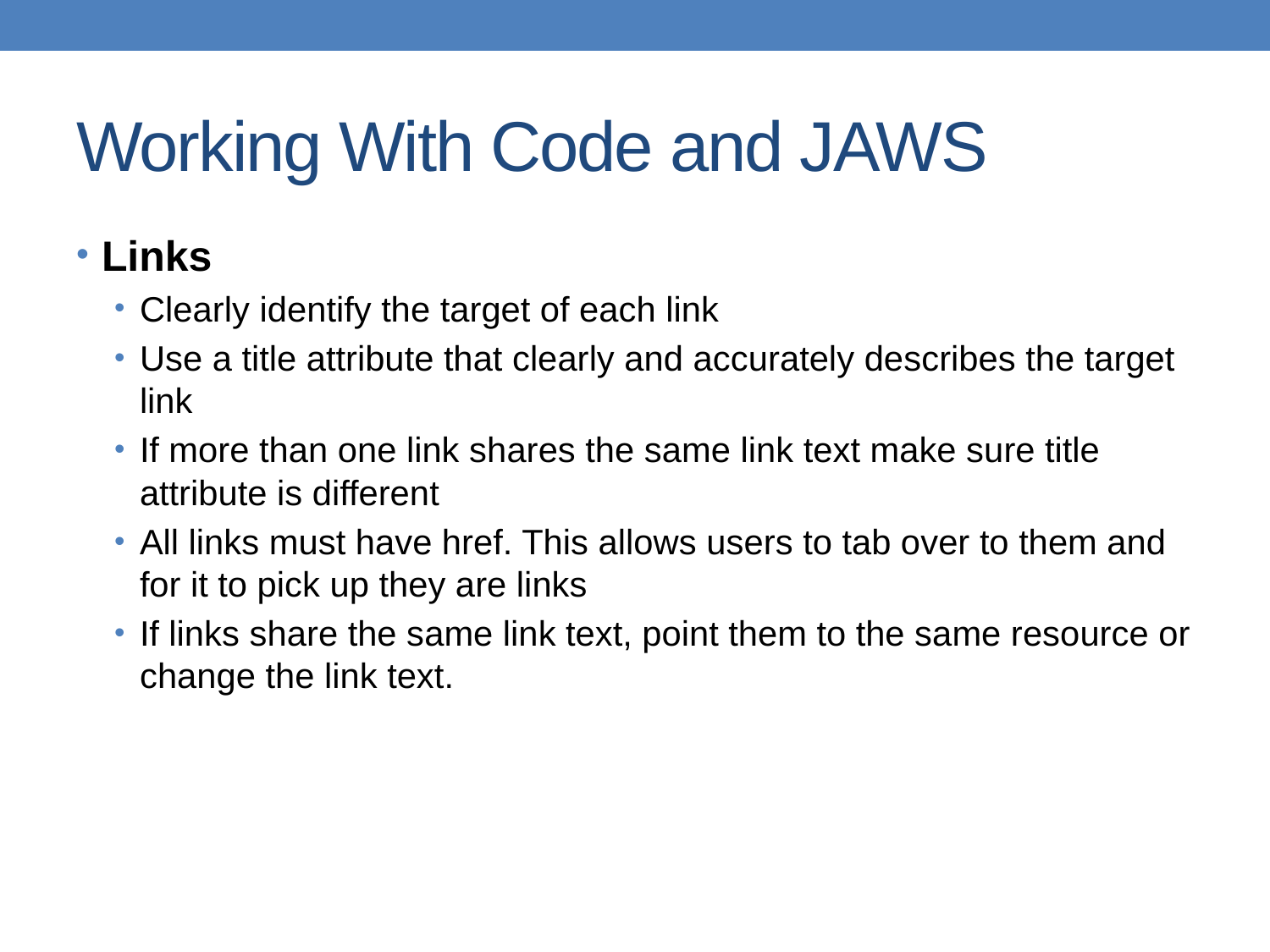

# Working With Code and JAWS
Links
Clearly identify the target of each link
Use a title attribute that clearly and accurately describes the target link
If more than one link shares the same link text make sure title attribute is different
All links must have href. This allows users to tab over to them and for it to pick up they are links
If links share the same link text, point them to the same resource or change the link text.